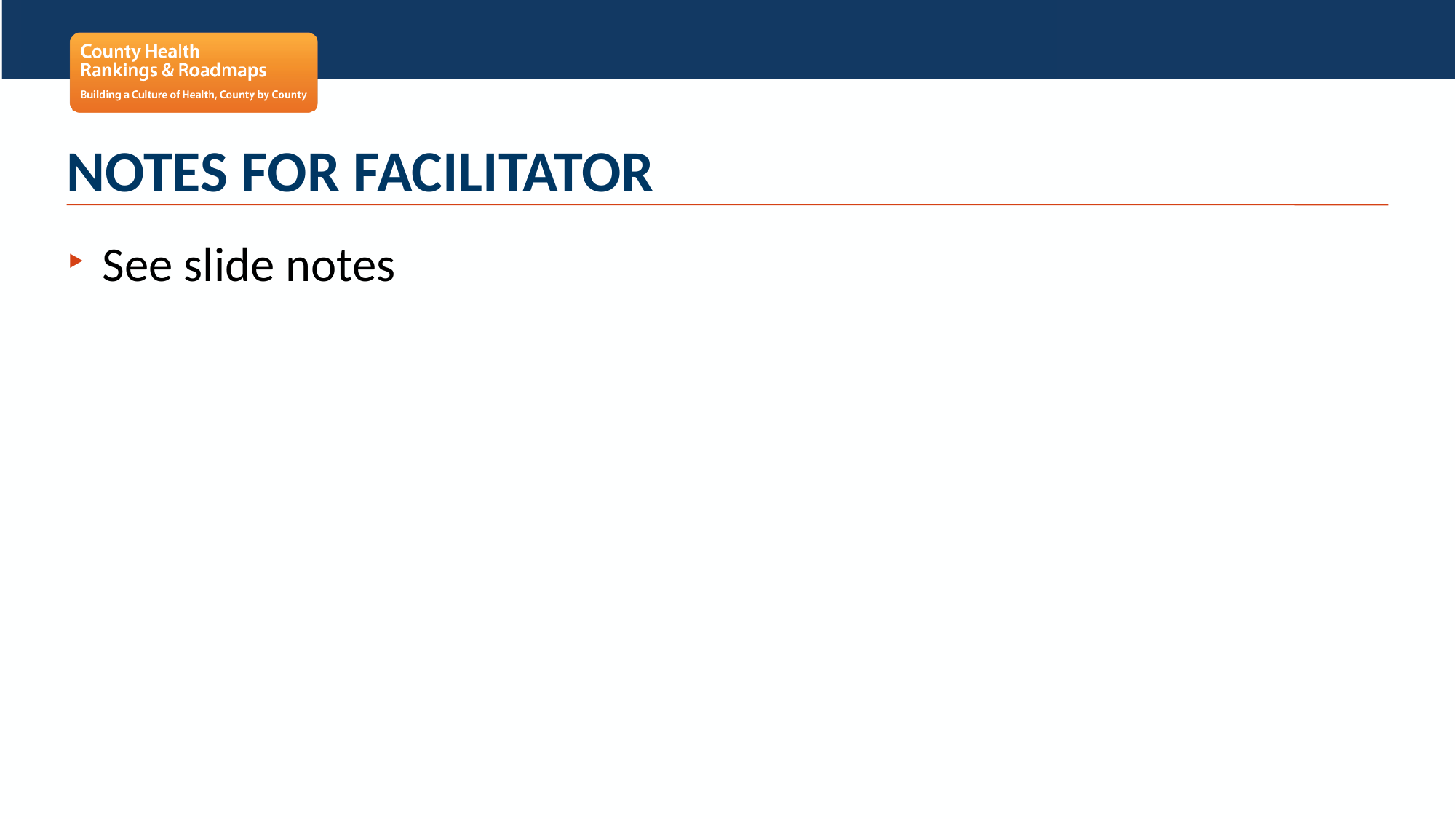

# Notes for facilitator
See slide notes